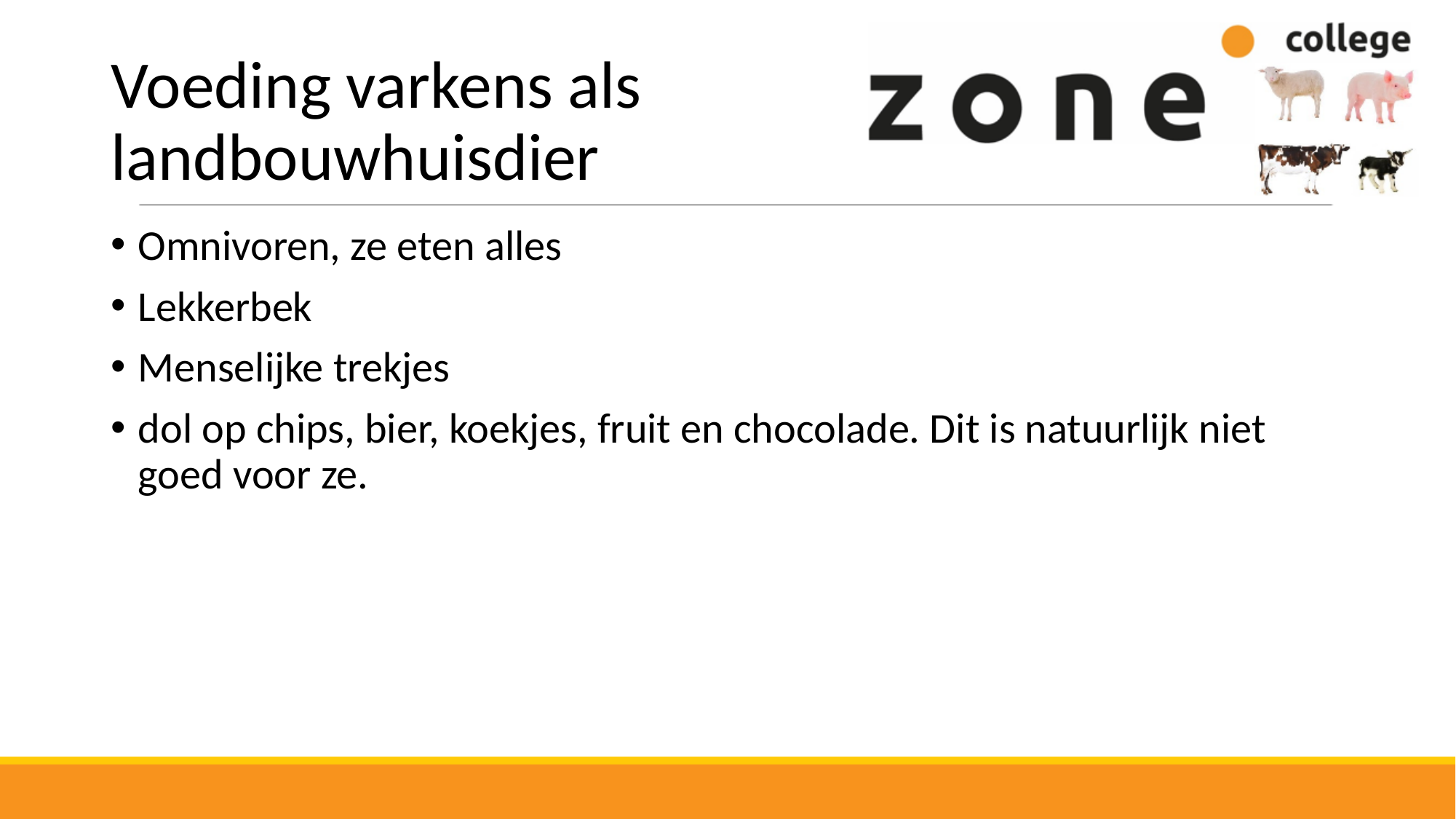

# Voeding varkens als landbouwhuisdier
Omnivoren, ze eten alles
Lekkerbek
Menselijke trekjes
dol op chips, bier, koekjes, fruit en chocolade. Dit is natuurlijk niet goed voor ze.